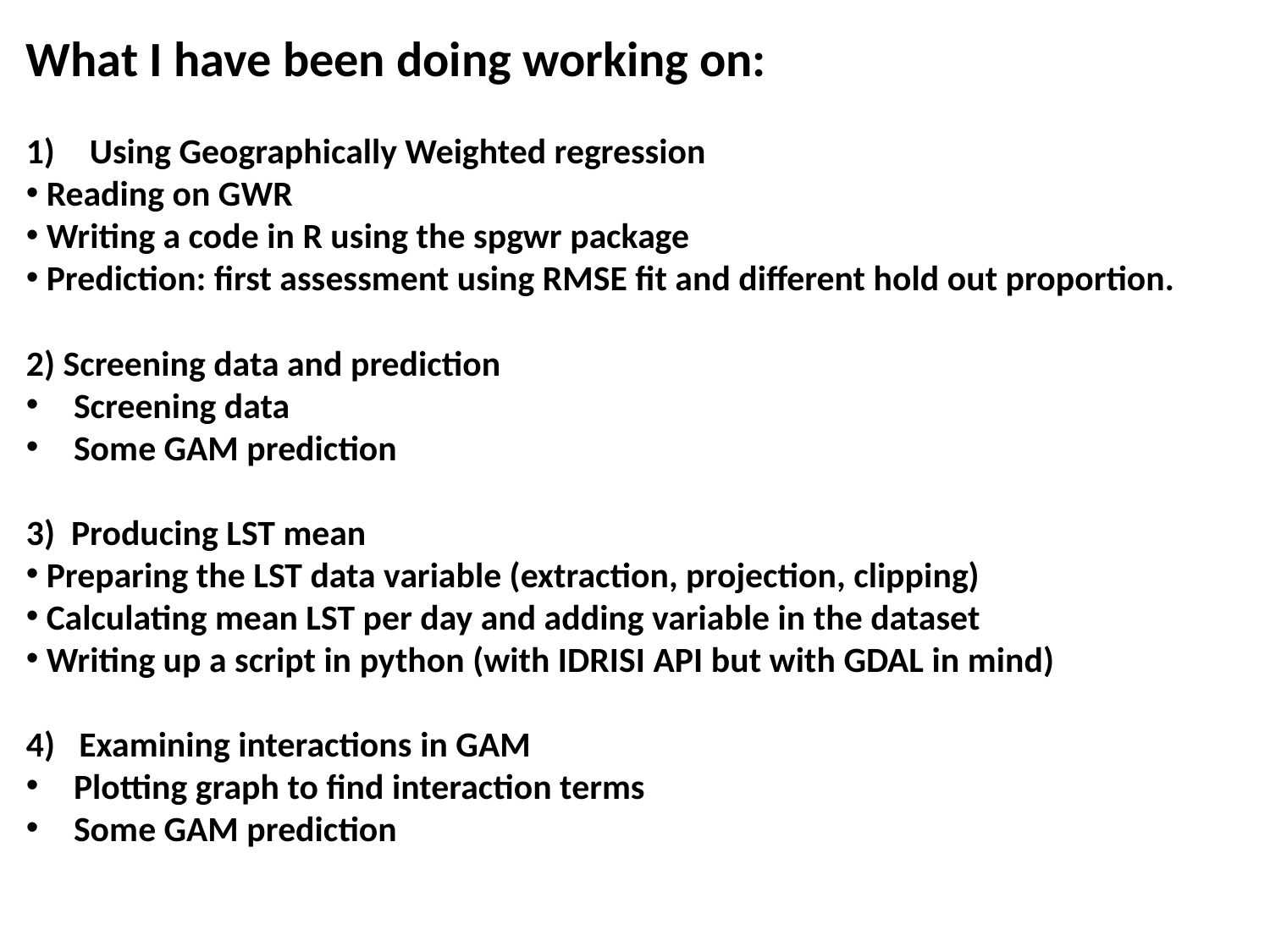

What I have been doing working on:

Using Geographically Weighted regression
 Reading on GWR
 Writing a code in R using the spgwr package
 Prediction: first assessment using RMSE fit and different hold out proportion.

2) Screening data and prediction
Screening data
Some GAM prediction

3)  Producing LST mean
 Preparing the LST data variable (extraction, projection, clipping)
 Calculating mean LST per day and adding variable in the dataset
 Writing up a script in python (with IDRISI API but with GDAL in mind)

4)   Examining interactions in GAM
Plotting graph to find interaction terms
Some GAM prediction